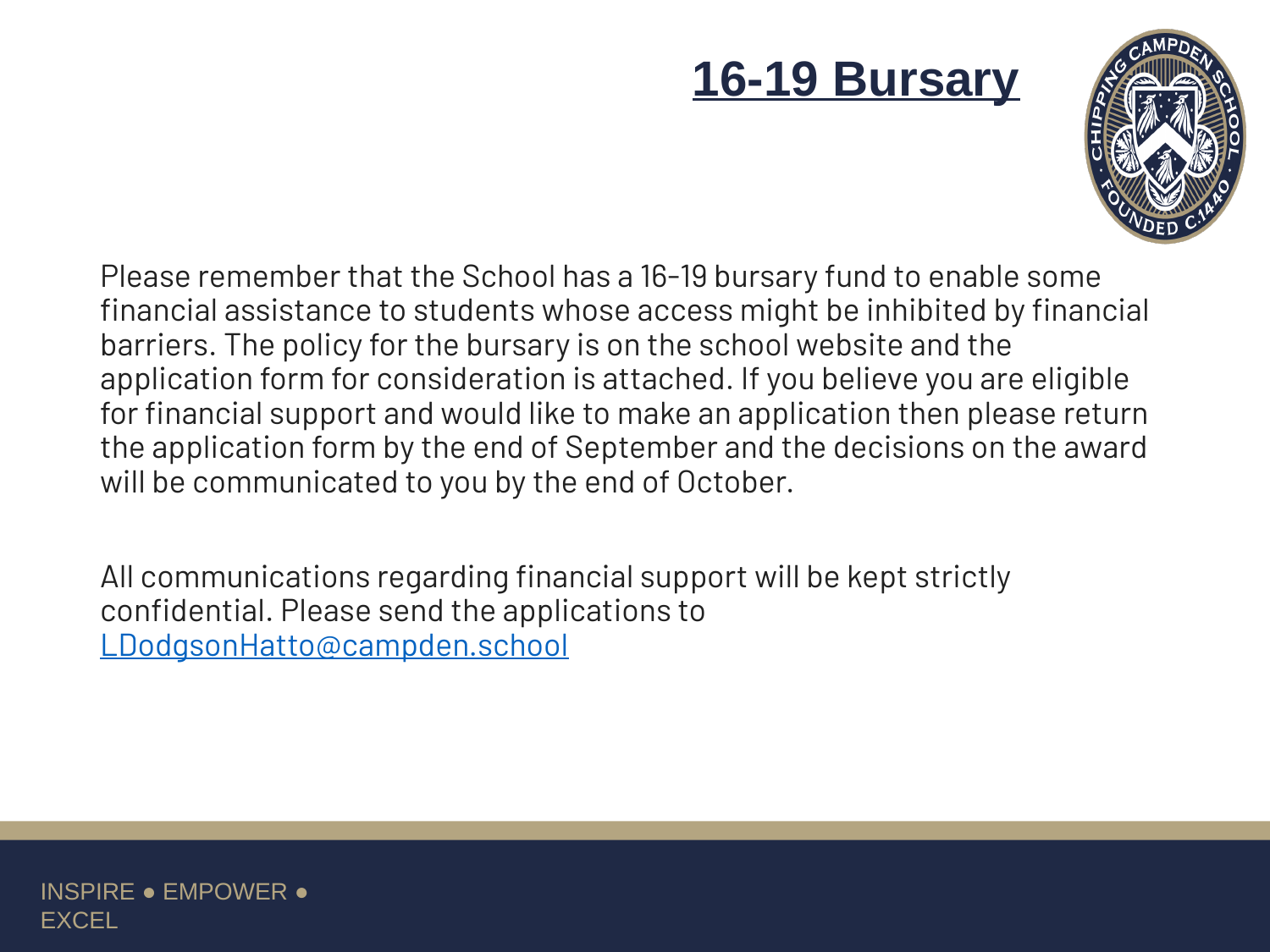

# 16-19 Bursary
Please remember that the School has a 16-19 bursary fund to enable some financial assistance to students whose access might be inhibited by financial barriers. The policy for the bursary is on the school website and the application form for consideration is attached. If you believe you are eligible for financial support and would like to make an application then please return the application form by the end of September and the decisions on the award will be communicated to you by the end of October.

All communications regarding financial support will be kept strictly confidential. Please send the applications to LDodgsonHatto@campden.school